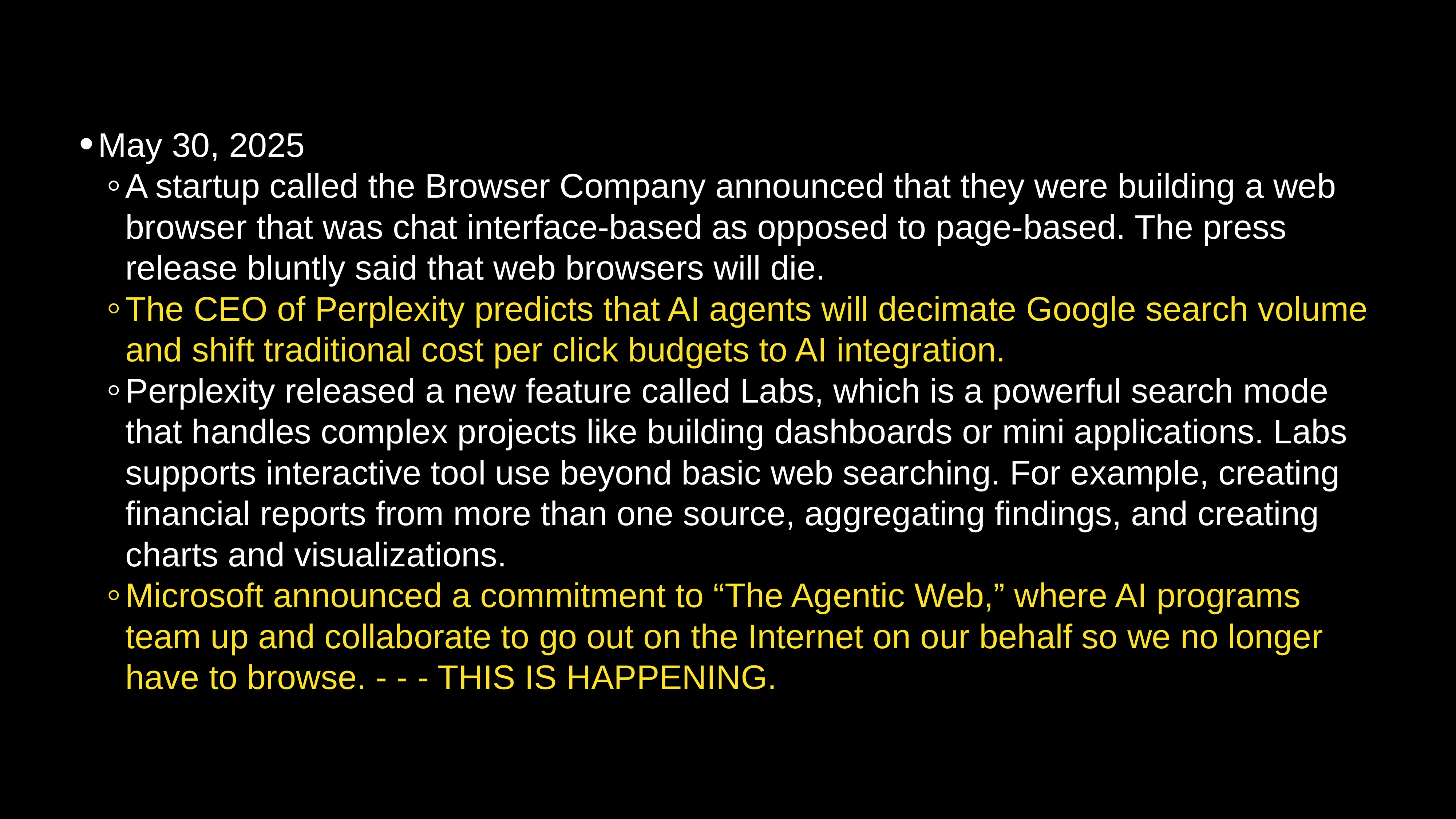

May 30, 2025
A startup called the Browser Company announced that they were building a web browser that was chat interface-based as opposed to page-based. The press release bluntly said that web browsers will die.
The CEO of Perplexity predicts that AI agents will decimate Google search volume and shift traditional cost per click budgets to AI integration.
Perplexity released a new feature called Labs, which is a powerful search mode that handles complex projects like building dashboards or mini applications. Labs supports interactive tool use beyond basic web searching. For example, creating financial reports from more than one source, aggregating findings, and creating charts and visualizations.
Microsoft announced a commitment to “The Agentic Web,” where AI programs team up and collaborate to go out on the Internet on our behalf so we no longer have to browse. - - - THIS IS HAPPENING.